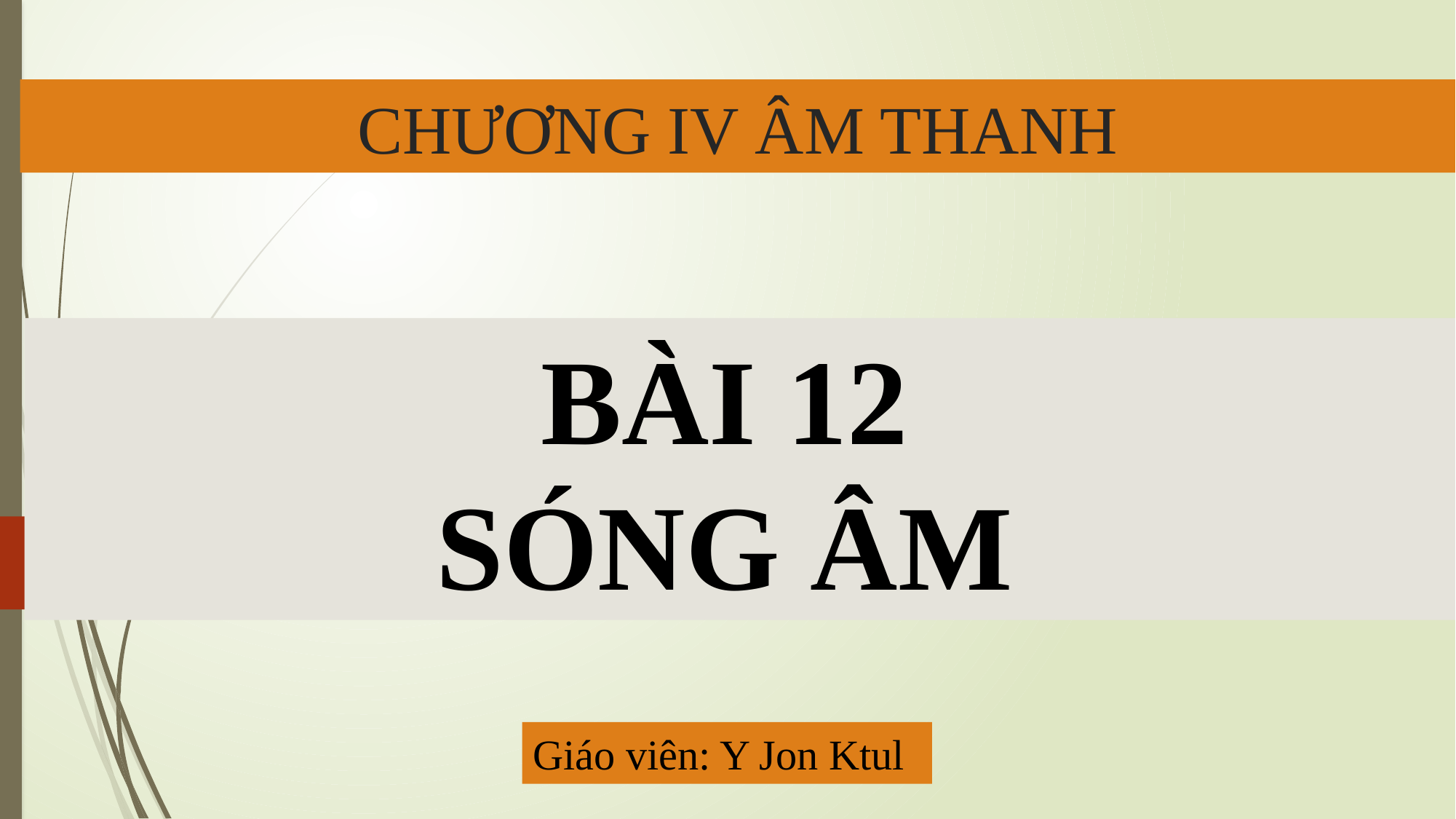

# CHƯƠNG IV ÂM THANH
BÀI 12
SÓNG ÂM

Giáo viên: Y Jon Ktul